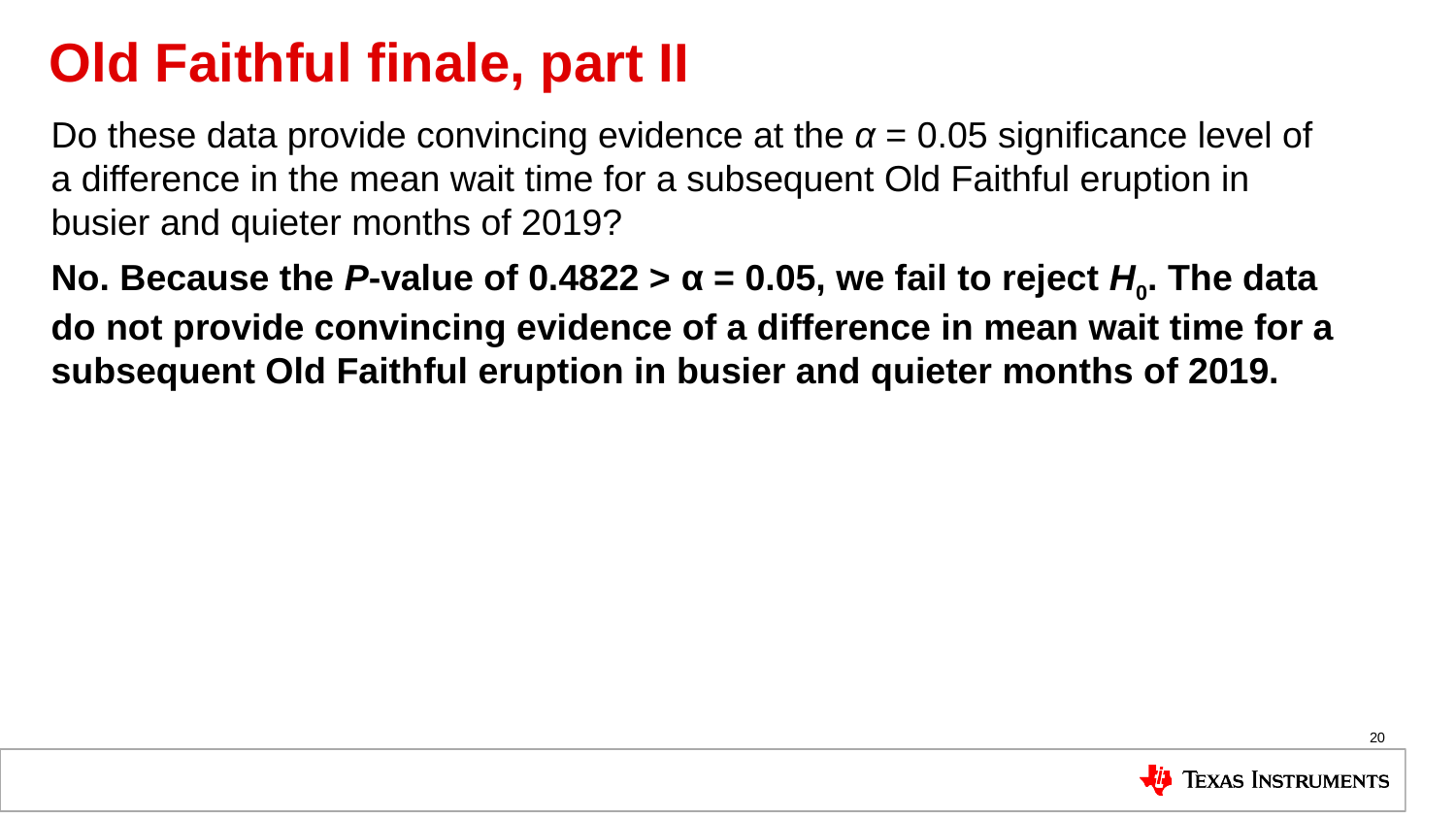

# Old Faithful finale, part II
Do these data provide convincing evidence at the α = 0.05 significance level of a difference in the mean wait time for a subsequent Old Faithful eruption in busier and quieter months of 2019?
No. Because the P-value of 0.4822 > α = 0.05, we fail to reject H0. The data do not provide convincing evidence of a difference in mean wait time for a subsequent Old Faithful eruption in busier and quieter months of 2019.
20